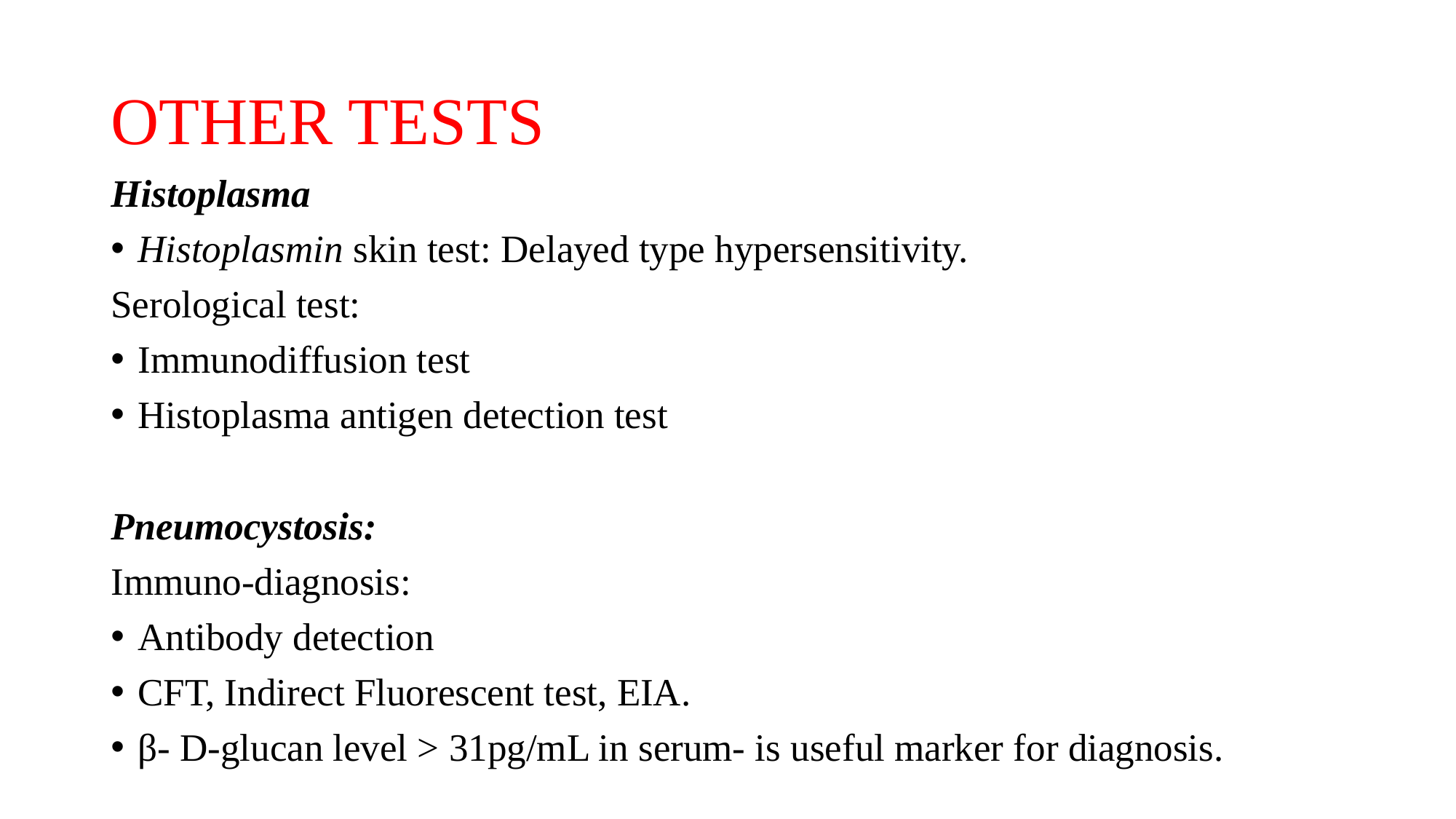

# OTHER TESTS
Histoplasma
Histoplasmin skin test: Delayed type hypersensitivity.
Serological test:
Immunodiffusion test
Histoplasma antigen detection test

Pneumocystosis:
Immuno-diagnosis:
Antibody detection
CFT, Indirect Fluorescent test, EIA.
β- D-glucan level > 31pg/mL in serum- is useful marker for diagnosis.